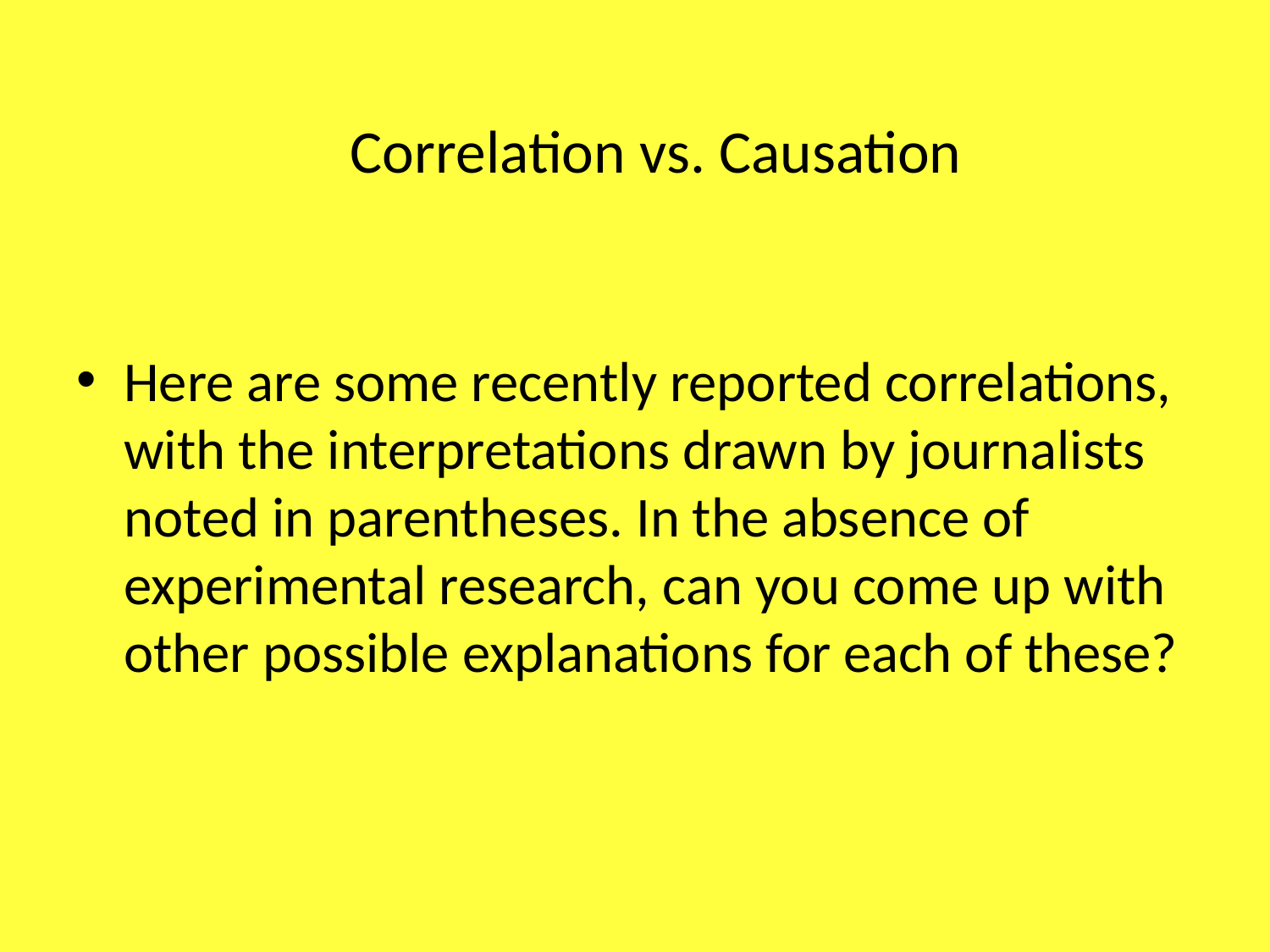

# Correlation vs. Causation
Here are some recently reported correlations, with the interpretations drawn by journalists noted in parentheses. In the absence of experimental research, can you come up with other possible explanations for each of these?